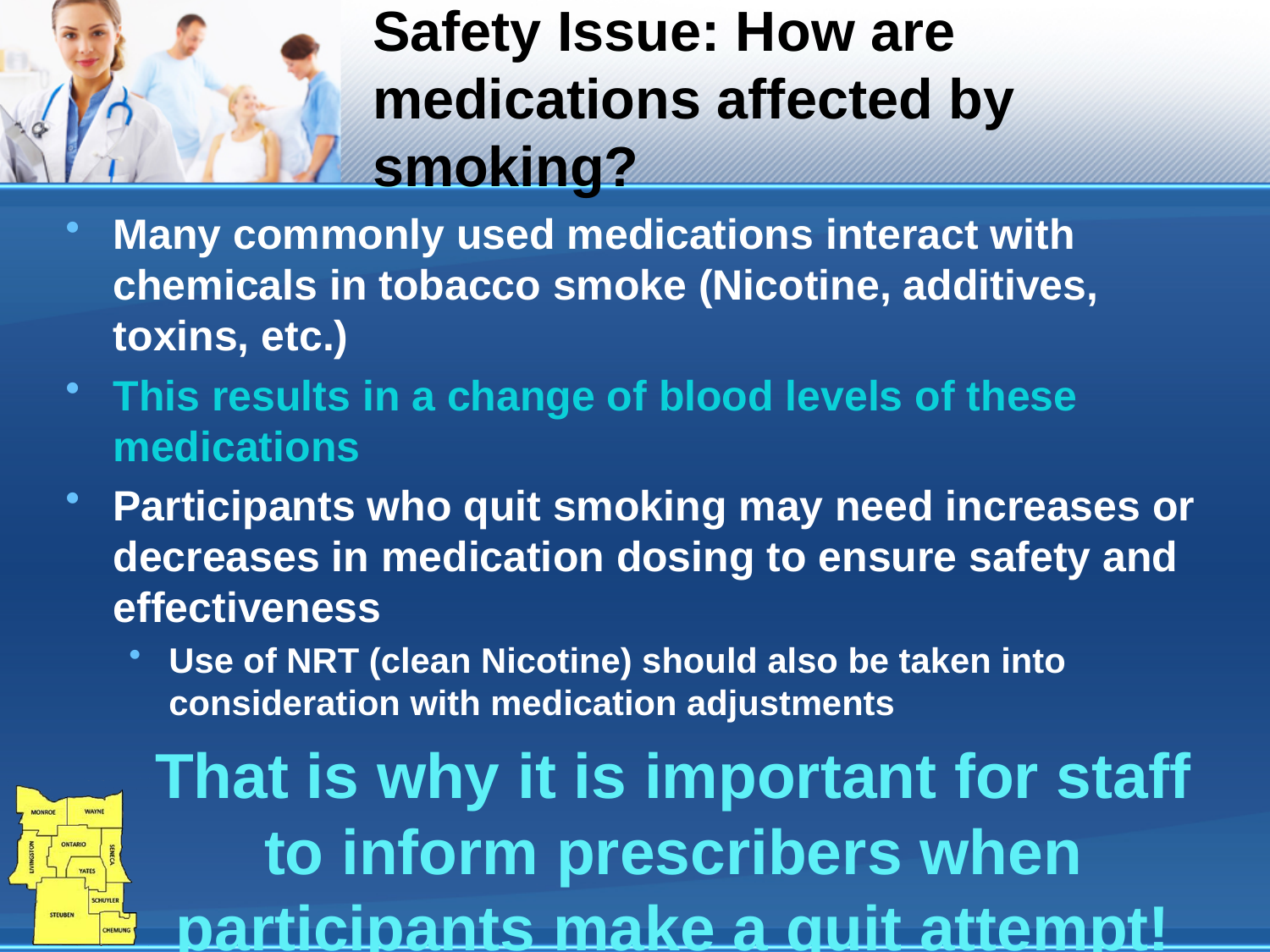

# Safety Issue: How are medications affected by smoking?
Many commonly used medications interact with chemicals in tobacco smoke (Nicotine, additives, toxins, etc.)
This results in a change of blood levels of these medications
Participants who quit smoking may need increases or decreases in medication dosing to ensure safety and effectiveness
Use of NRT (clean Nicotine) should also be taken into consideration with medication adjustments
That is why it is important for staff to inform prescribers when participants make a quit attempt!